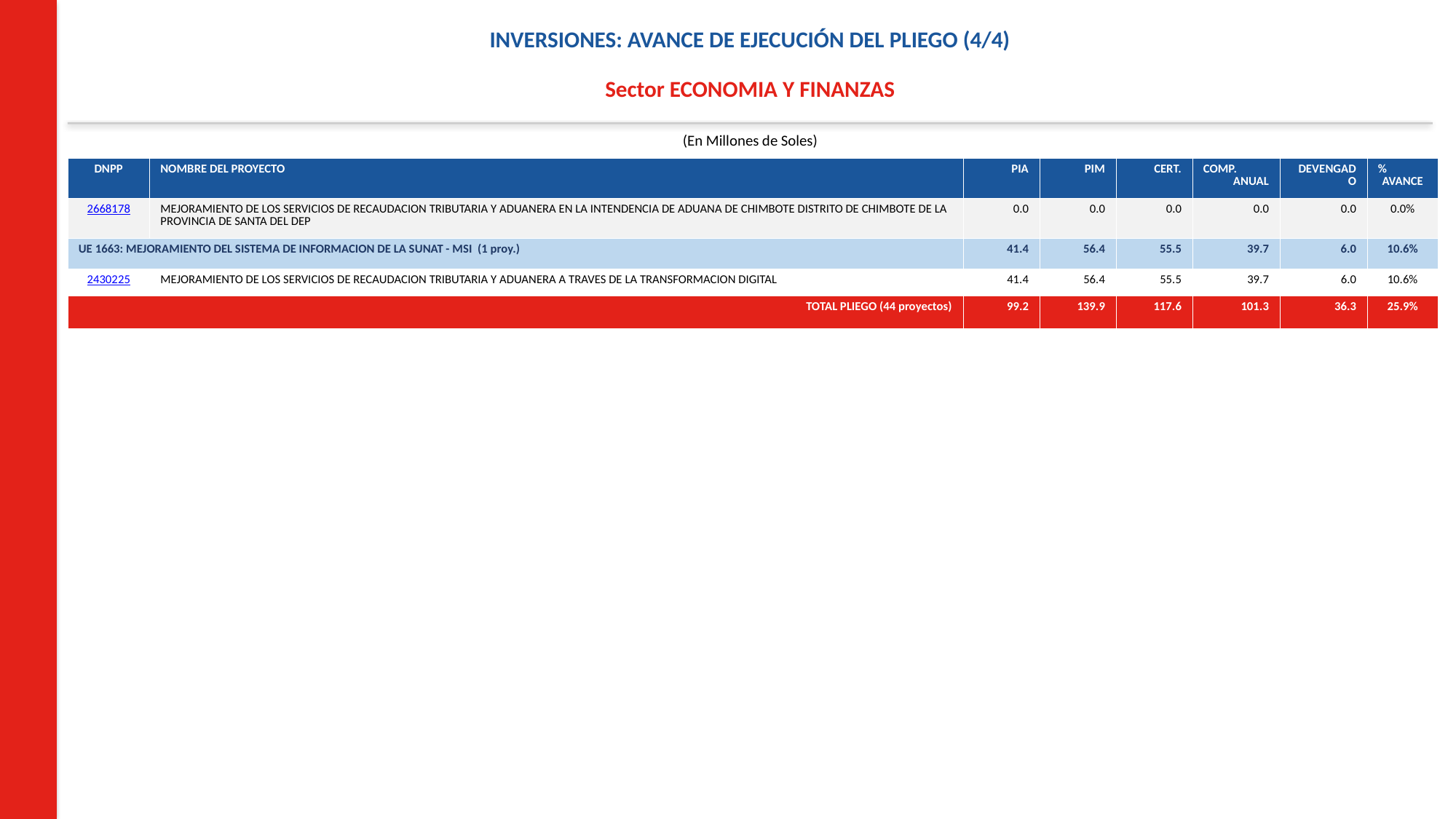

INVERSIONES: AVANCE DE EJECUCIÓN DEL PLIEGO (4/4)
Sector ECONOMIA Y FINANZAS

(En Millones de Soles)
| DNPP | NOMBRE DEL PROYECTO | PIA | PIM | CERT. | COMP. ANUAL | DEVENGADO | % AVANCE |
| --- | --- | --- | --- | --- | --- | --- | --- |
| 2668178 | MEJORAMIENTO DE LOS SERVICIOS DE RECAUDACION TRIBUTARIA Y ADUANERA EN LA INTENDENCIA DE ADUANA DE CHIMBOTE DISTRITO DE CHIMBOTE DE LA PROVINCIA DE SANTA DEL DEP | 0.0 | 0.0 | 0.0 | 0.0 | 0.0 | 0.0% |
| UE 1663: MEJORAMIENTO DEL SISTEMA DE INFORMACION DE LA SUNAT - MSI (1 proy.) |  | 41.4 | 56.4 | 55.5 | 39.7 | 6.0 | 10.6% |
| 2430225 | MEJORAMIENTO DE LOS SERVICIOS DE RECAUDACION TRIBUTARIA Y ADUANERA A TRAVES DE LA TRANSFORMACION DIGITAL | 41.4 | 56.4 | 55.5 | 39.7 | 6.0 | 10.6% |
| TOTAL PLIEGO (44 proyectos) |  | 99.2 | 139.9 | 117.6 | 101.3 | 36.3 | 25.9% |